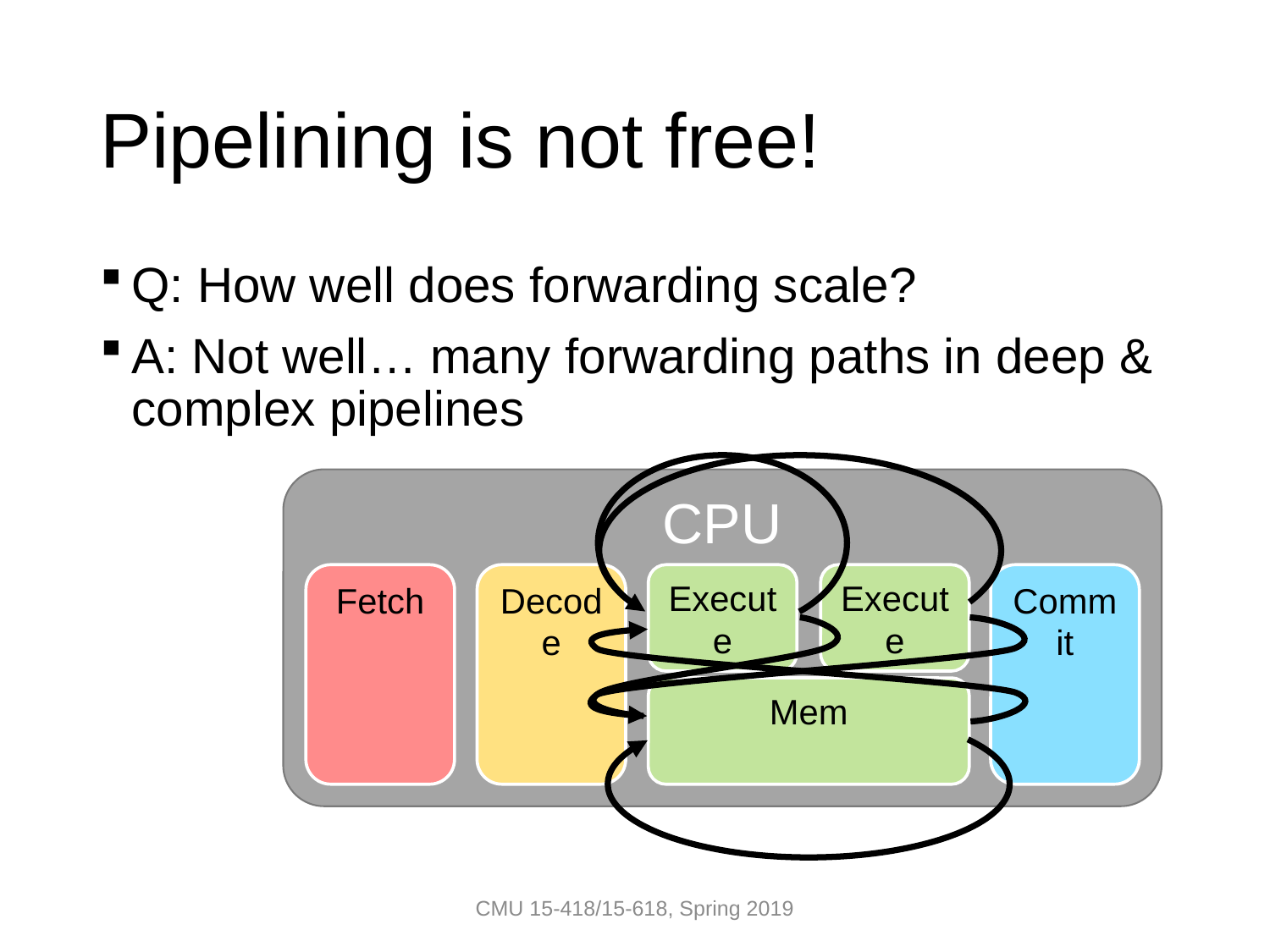

# Pipelining is not free!
Q: How well does forwarding scale?
A: Not well… many forwarding paths in deep & complex pipelines

CPU
Execute
Commit
Fetch
Decode
Execute

Mem

CMU 15-418/15-618, Spring 2019